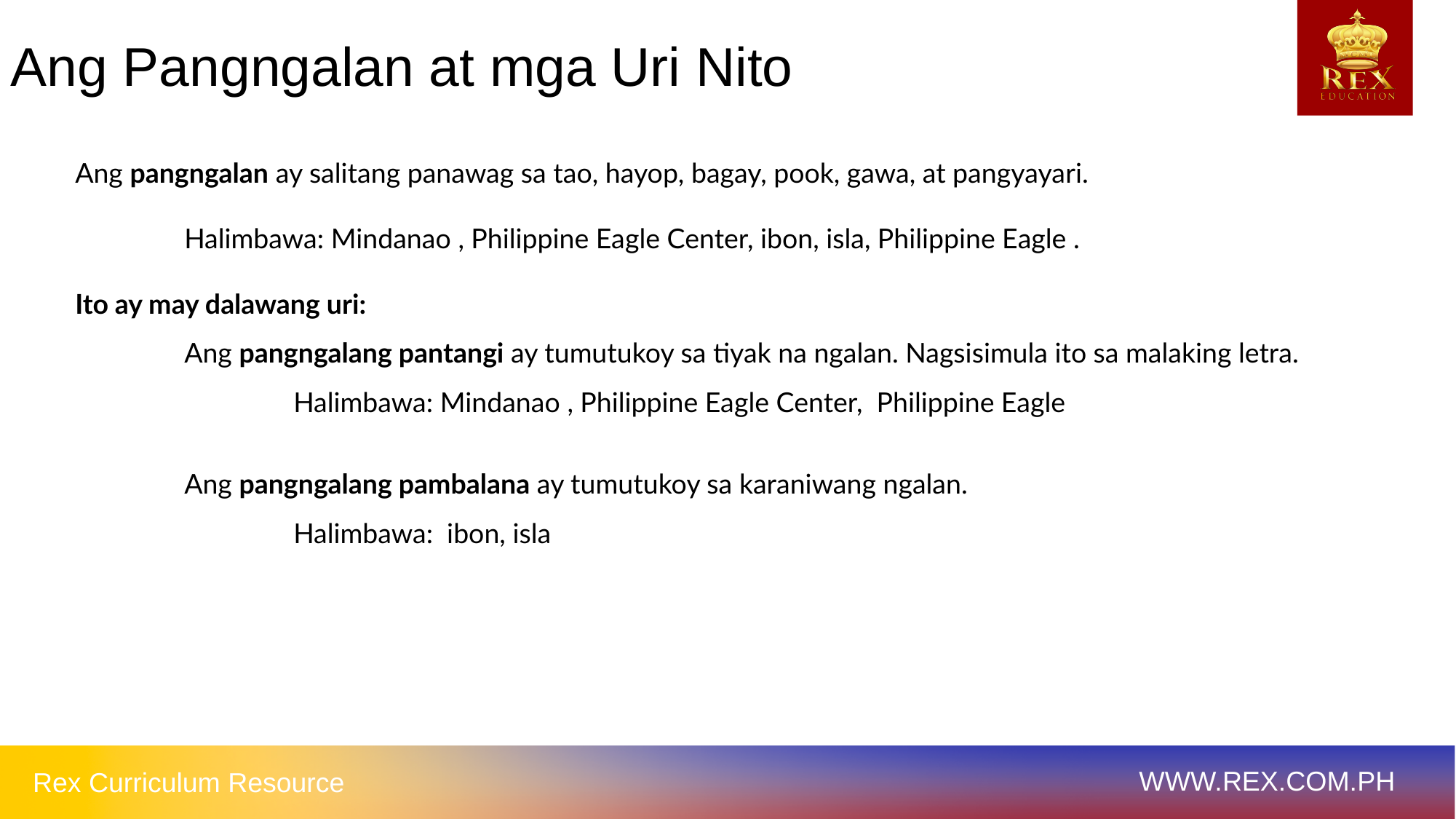

# Ang Pangngalan at mga Uri Nito
Ang pangngalan ay salitang panawag sa tao, hayop, bagay, pook, gawa, at pangyayari.

	Halimbawa: Mindanao , Philippine Eagle Center, ibon, isla, Philippine Eagle .

Ito ay may dalawang uri:
	Ang pangngalang pantangi ay tumutukoy sa tiyak na ngalan. Nagsisimula ito sa malaking letra.
		Halimbawa: Mindanao , Philippine Eagle Center,  Philippine Eagle

	Ang pangngalang pambalana ay tumutukoy sa karaniwang ngalan.
		Halimbawa:  ibon, isla